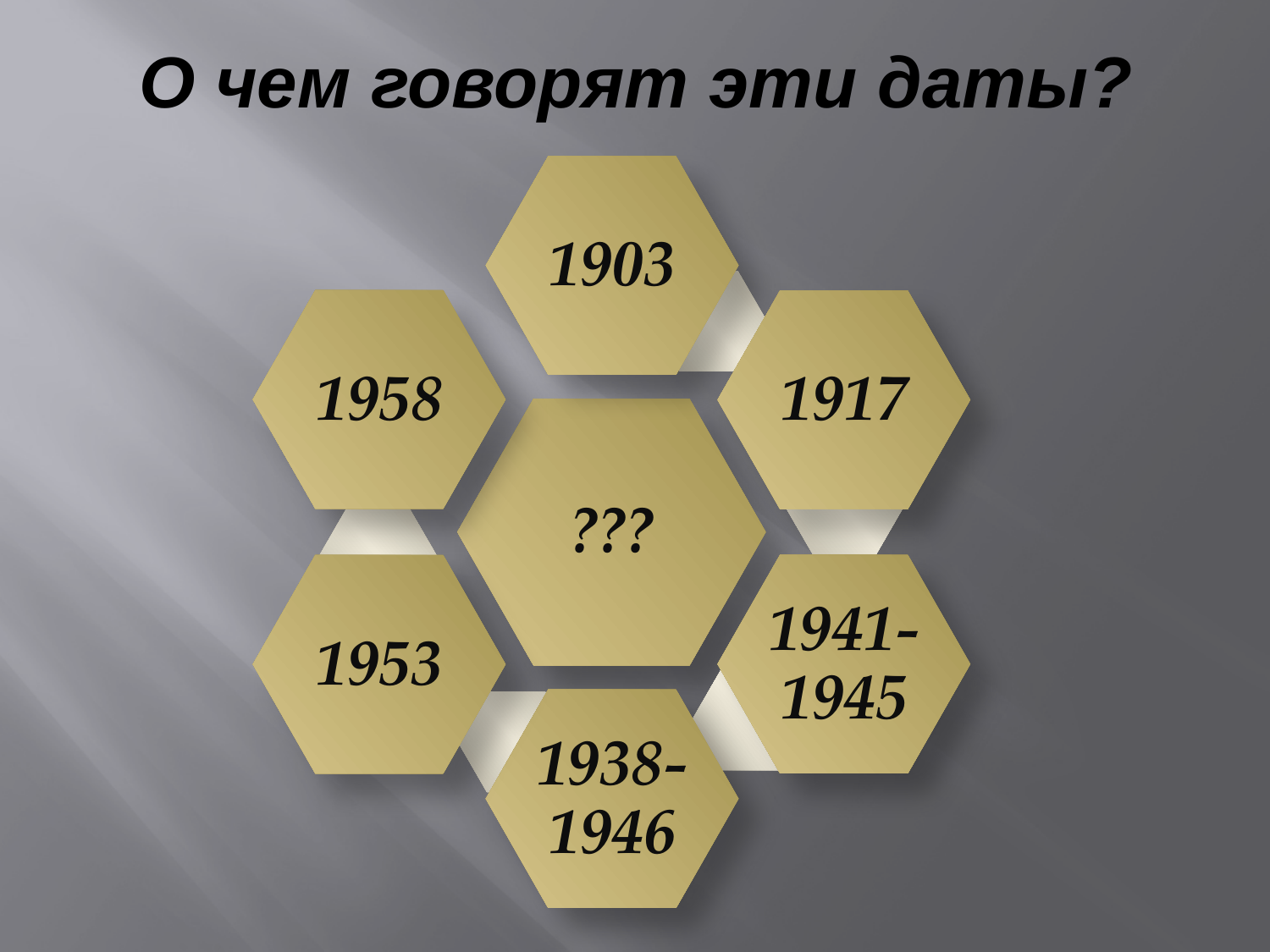

# О чем говорят эти даты?
???
1903
1917
1941-1945
1938-1946
1953
1958